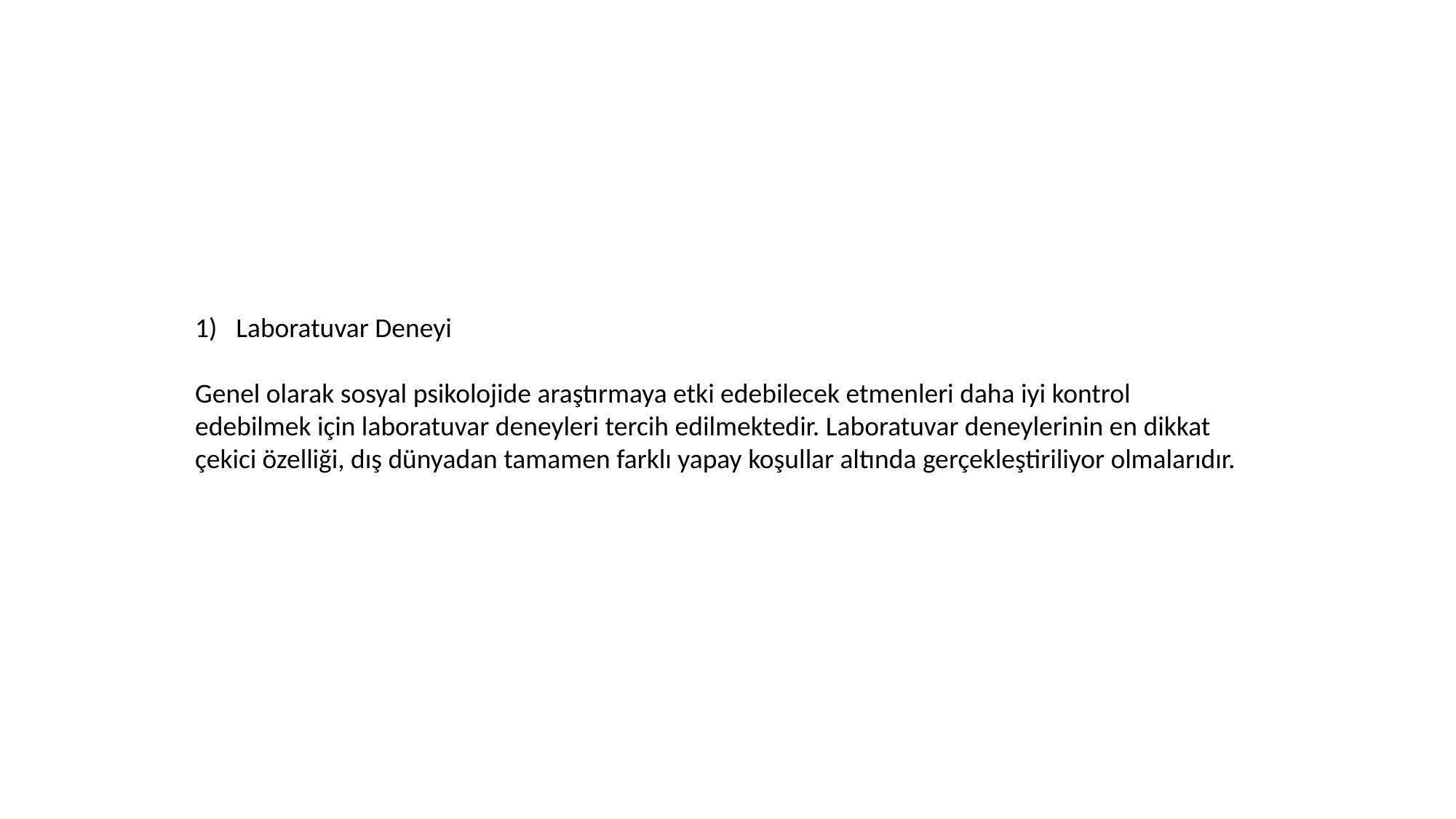

Laboratuvar Deneyi

Genel olarak sosyal psikolojide araştırmaya etki edebilecek etmenleri daha iyi kontrol edebilmek için laboratuvar deneyleri tercih edilmektedir. Laboratuvar deneylerinin en dikkat çekici özelliği, dış dünyadan tamamen farklı yapay koşullar altında gerçekleştiriliyor olmalarıdır.